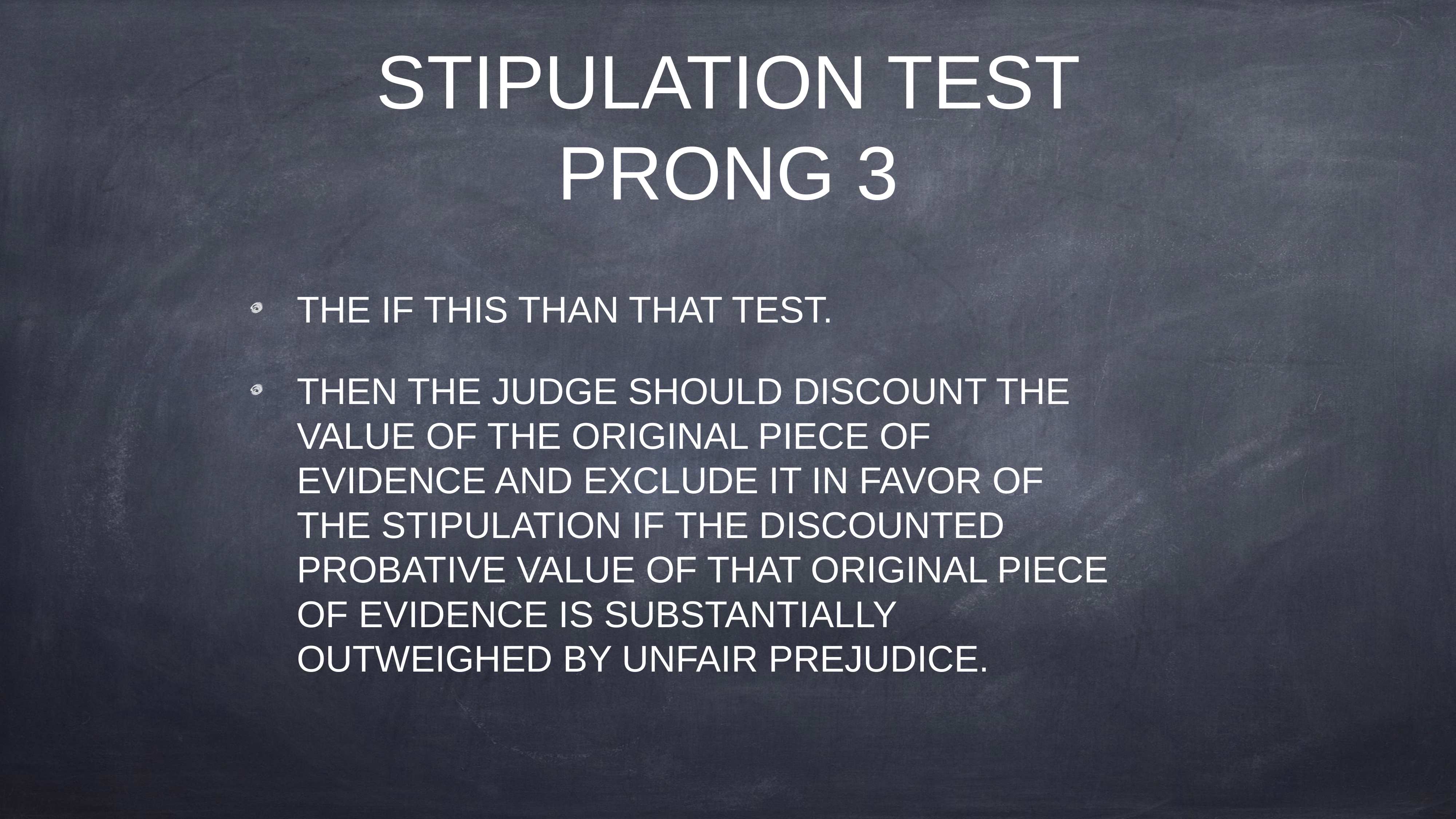

# STIPULATION TEST PRONG 3
THE IF THIS THAN THAT TEST.
THEN THE JUDGE SHOULD DISCOUNT THE VALUE OF THE ORIGINAL PIECE OF EVIDENCE AND EXCLUDE IT IN FAVOR OF THE STIPULATION IF THE DISCOUNTED PROBATIVE VALUE OF THAT ORIGINAL PIECE OF EVIDENCE IS SUBSTANTIALLY OUTWEIGHED BY UNFAIR PREJUDICE.